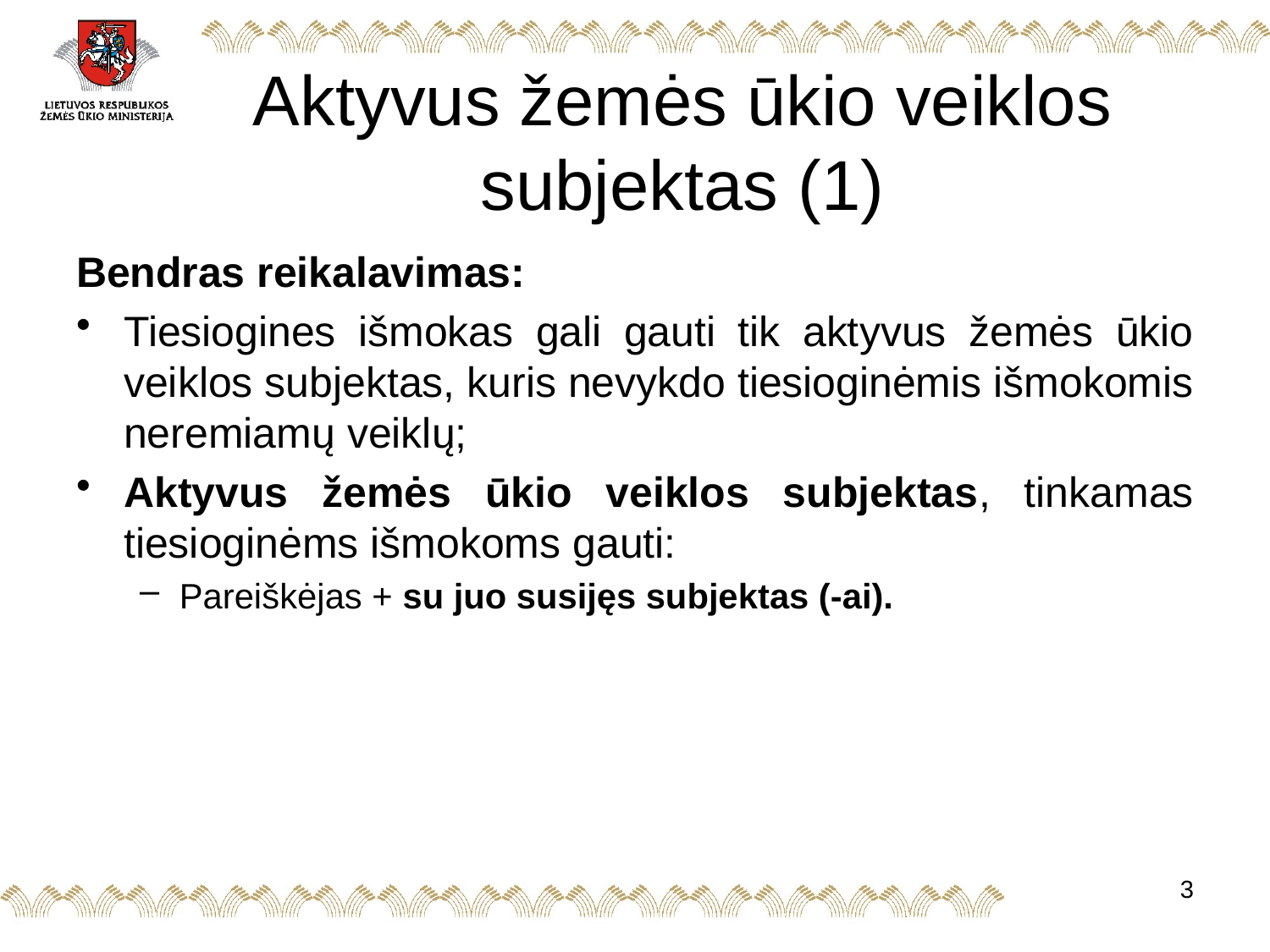

# Aktyvus žemės ūkio veiklos subjektas (1)
Bendras reikalavimas:
Tiesiogines išmokas gali gauti tik aktyvus žemės ūkio veiklos subjektas, kuris nevykdo tiesioginėmis išmokomis neremiamų veiklų;
Aktyvus žemės ūkio veiklos subjektas, tinkamas tiesioginėms išmokoms gauti:
Pareiškėjas + su juo susijęs subjektas (-ai).
3